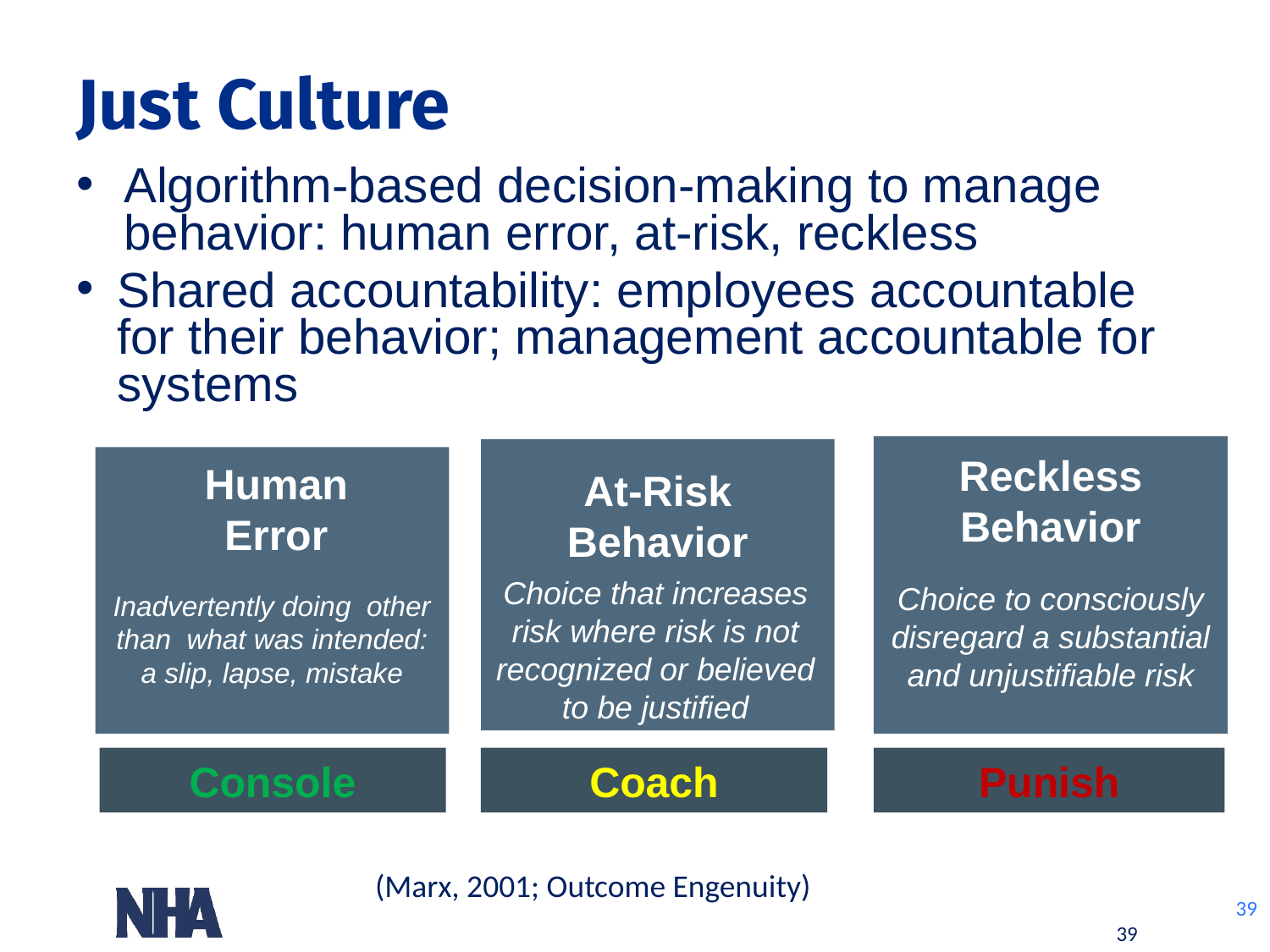

# Just Culture
Algorithm-based decision-making to manage behavior: human error, at-risk, reckless
Shared accountability: employees accountable for their behavior; management accountable for systems

Human
Error

Inadvertently doing  other than  what was intended: a slip, lapse, mistake

Reckless
Behavior

Choice to consciously disregard a substantial and unjustifiable risk

At-Risk
Behavior
Choice that increases risk where risk is not recognized or believed to be justified
Console
Coach
Punish

(Marx, 2001; Outcome Engenuity)
39